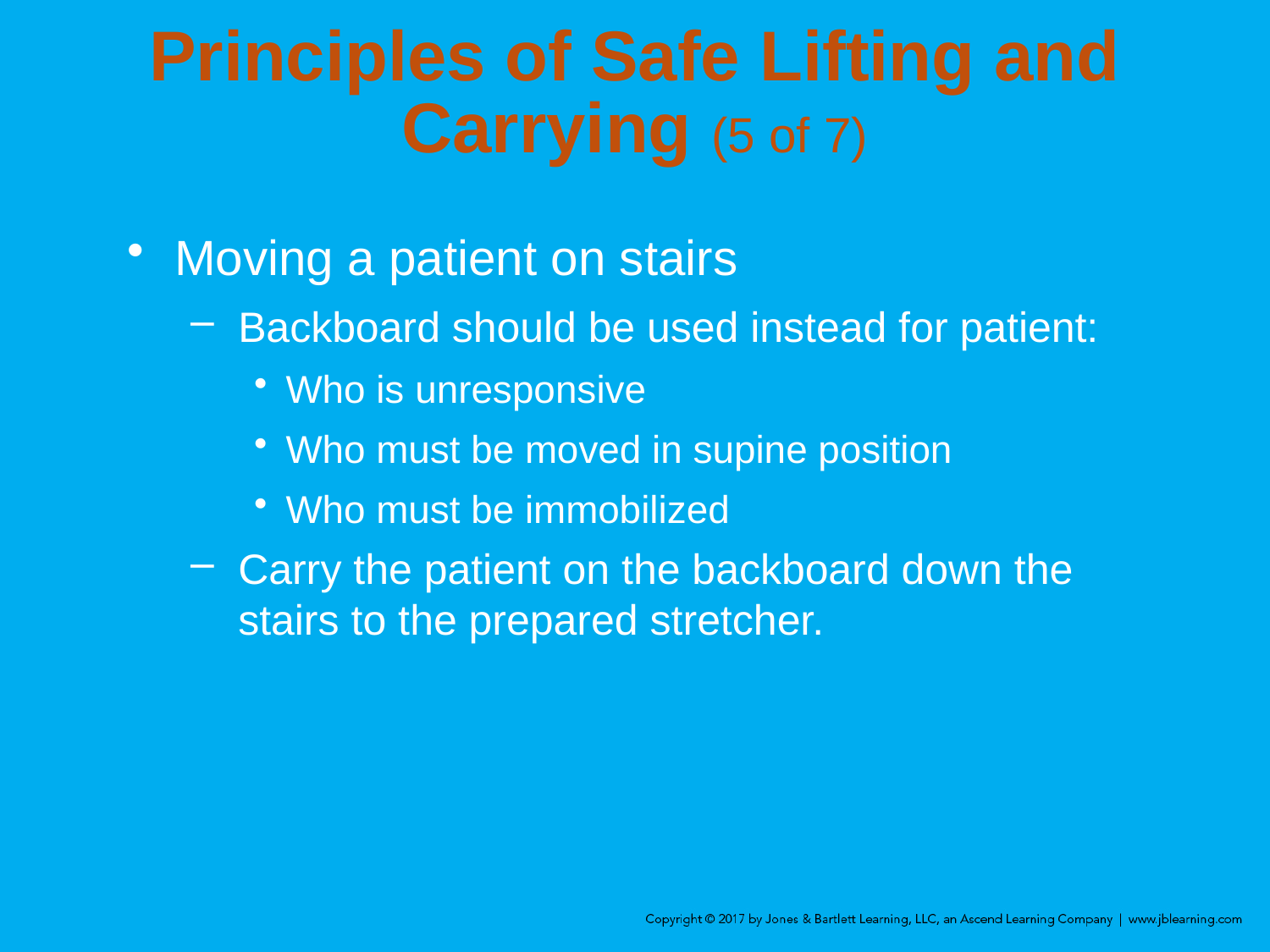

# Principles of Safe Lifting and Carrying (5 of 7)
Moving a patient on stairs
Backboard should be used instead for patient:
Who is unresponsive
Who must be moved in supine position
Who must be immobilized
Carry the patient on the backboard down the stairs to the prepared stretcher.